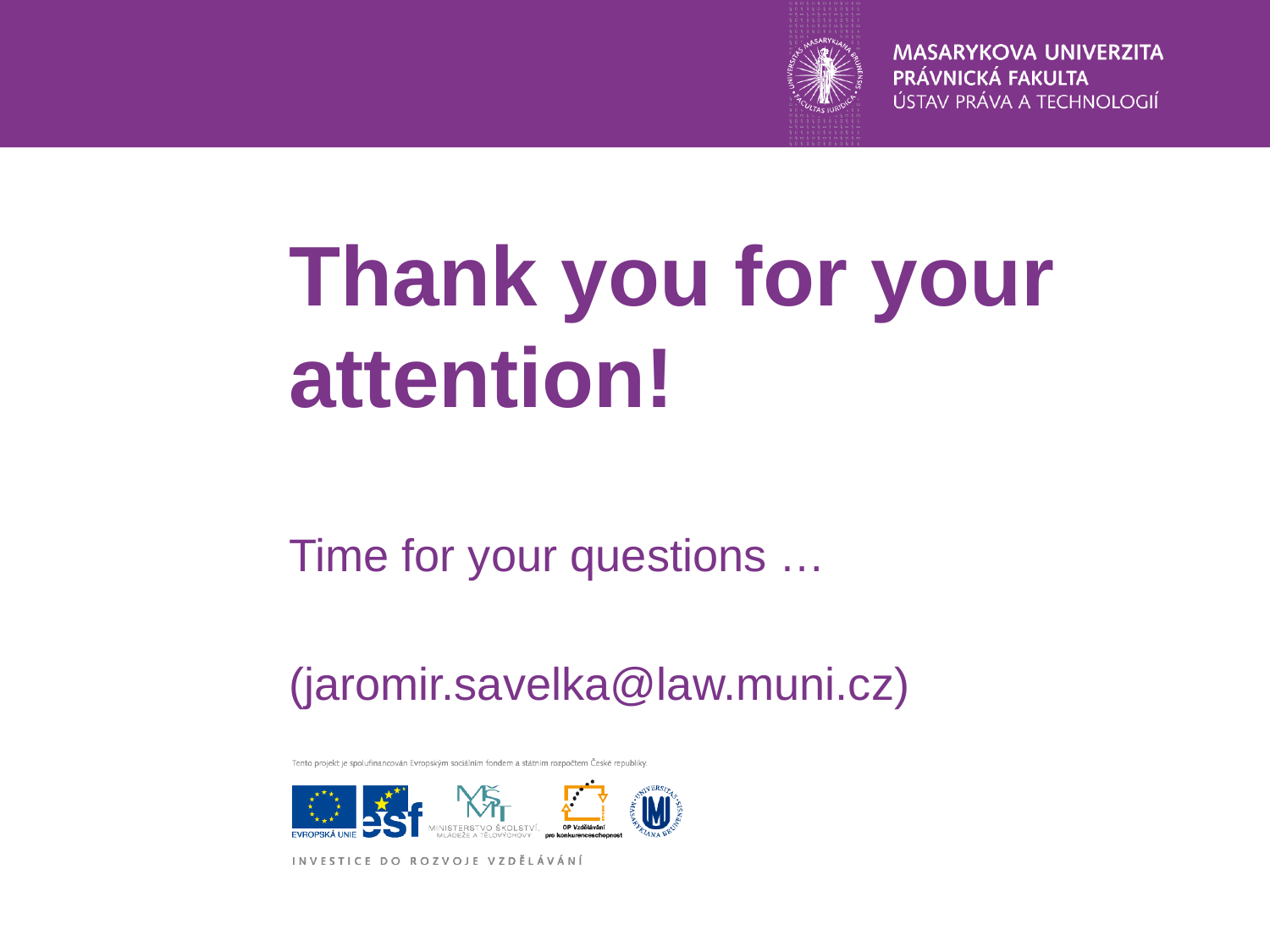

# Thank you for your attention!
Time for your questions …

(jaromir.savelka@law.muni.cz)